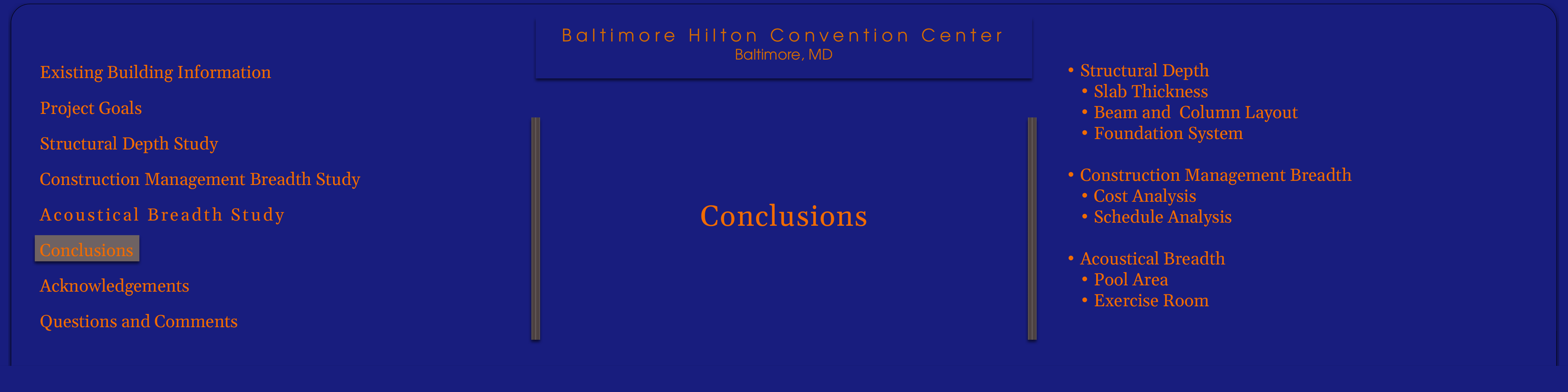

Existing Building Information
Project Goals
Structural Depth Study
Construction Management Breadth Study
Acoustical Breadth Study
Conclusions
Acknowledgements
Questions and Comments
Structural Depth
Slab Thickness
Beam and  Column Layout
Foundation System

Construction Management Breadth
Cost Analysis
Schedule Analysis

Acoustical Breadth
Pool Area
Exercise Room

Conclusions